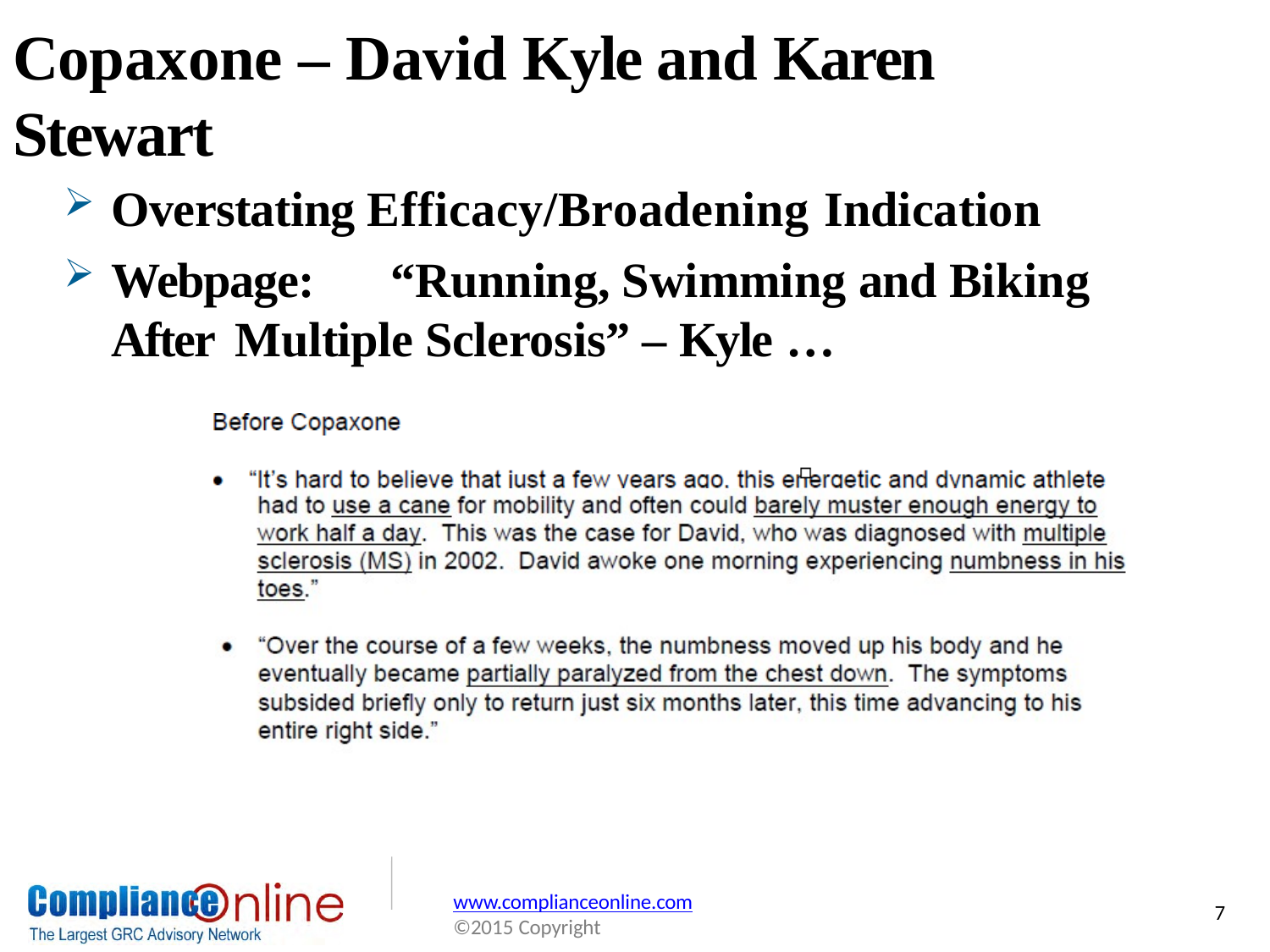

# Copaxone – David Kyle and Karen Stewart
Overstating Efficacy/Broadening Indication
Webpage:	“Running, Swimming and Biking After  Multiple Sclerosis” – Kyle …

www.complianceonline.com
©2015 Copyright
7